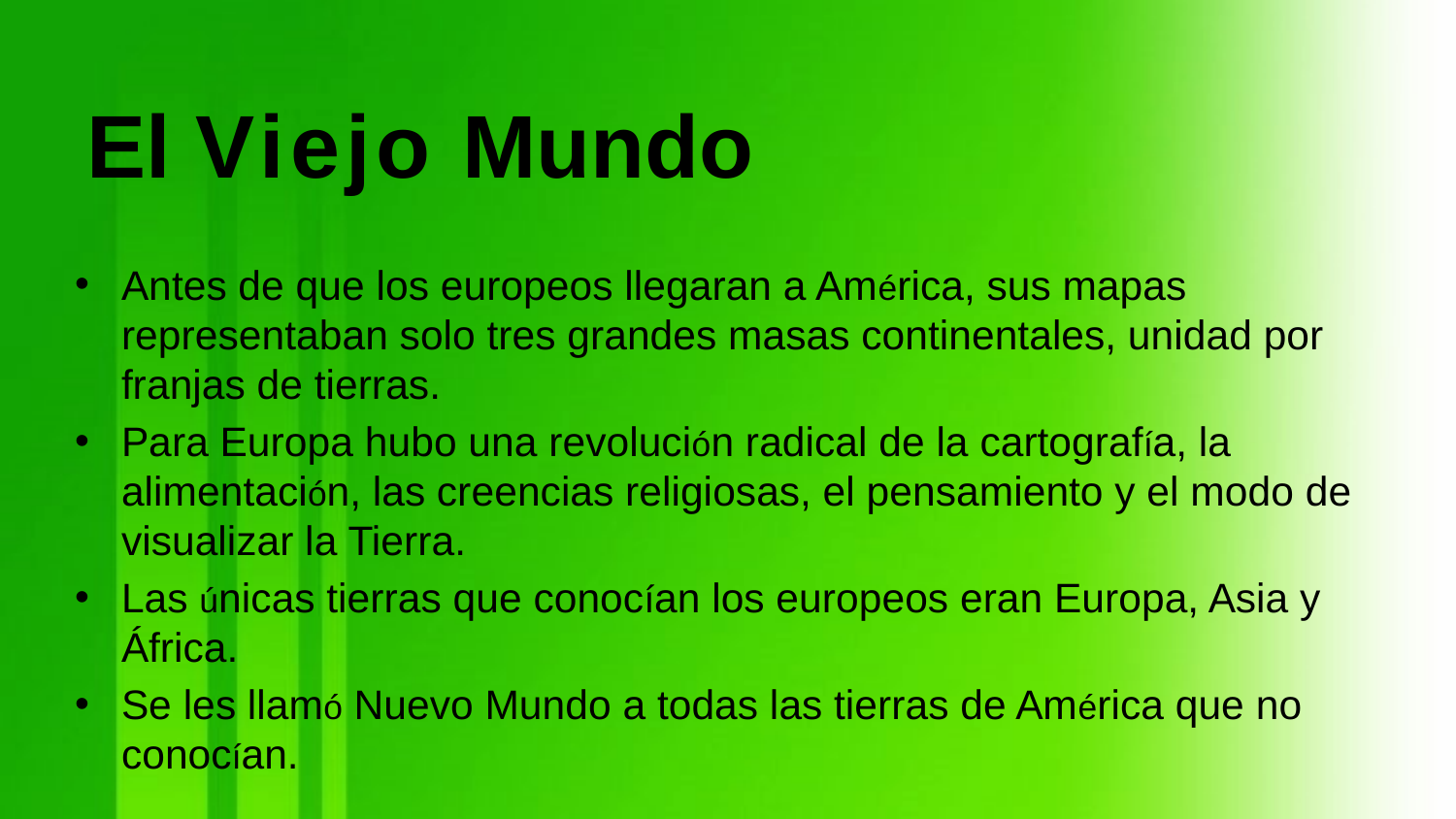

El Viejo Mundo
Antes de que los europeos llegaran a América, sus mapas representaban solo tres grandes masas continentales, unidad por franjas de tierras.
Para Europa hubo una revolución radical de la cartografía, la alimentación, las creencias religiosas, el pensamiento y el modo de visualizar la Tierra.
Las únicas tierras que conocían los europeos eran Europa, Asia y África.
Se les llamó Nuevo Mundo a todas las tierras de América que no conocían.